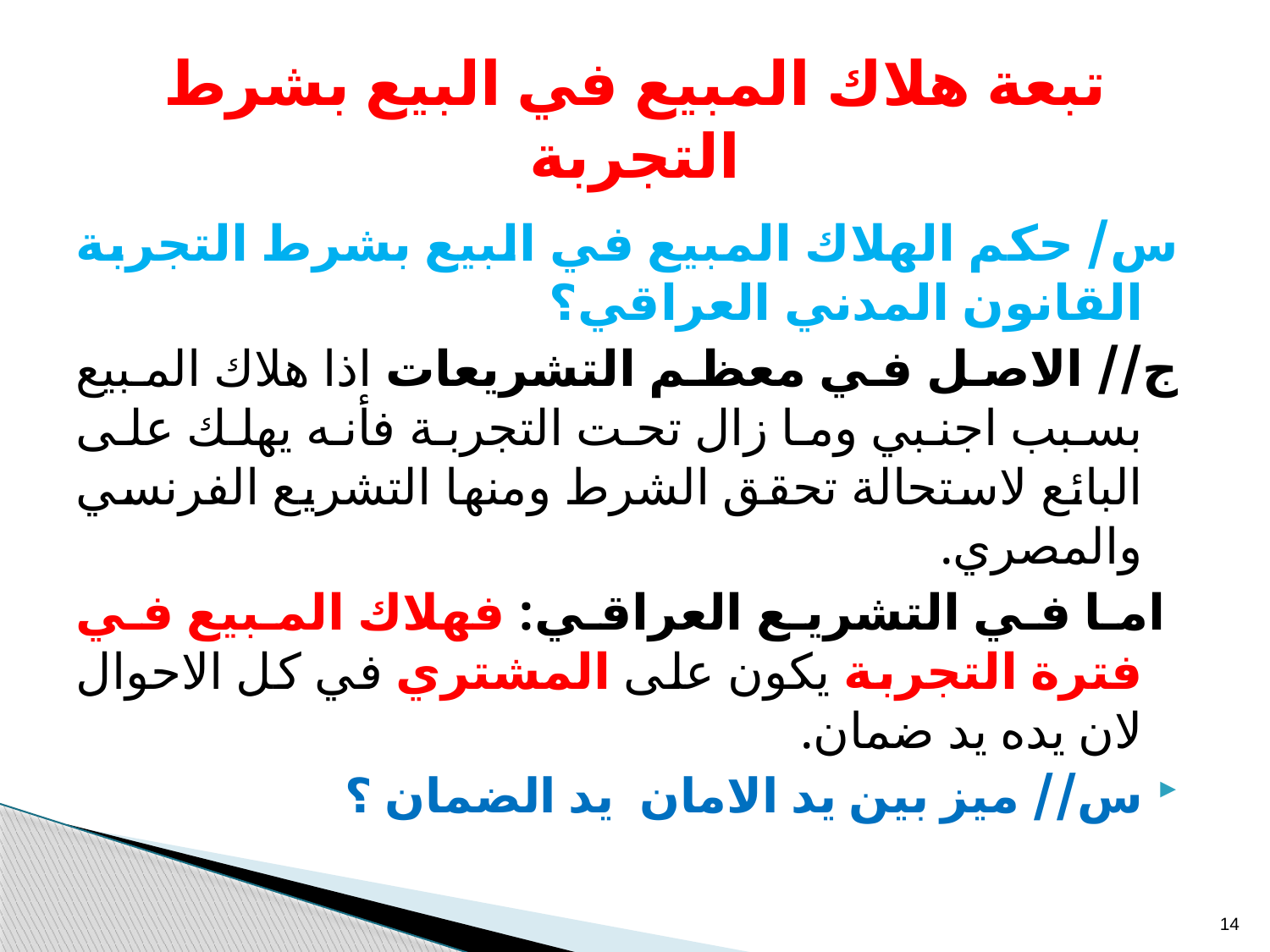

# تبعة هلاك المبيع في البيع بشرط التجربة
س/ حكم الهلاك المبيع في البيع بشرط التجربة القانون المدني العراقي؟
ج// الاصل في معظم التشريعات اذا هلاك المبيع بسبب اجنبي وما زال تحت التجربة فأنه يهلك على البائع لاستحالة تحقق الشرط ومنها التشريع الفرنسي والمصري.
 اما في التشريع العراقي: فهلاك المبيع في فترة التجربة يكون على المشتري في كل الاحوال لان يده يد ضمان.
س// ميز بين يد الامان  يد الضمان ؟

14